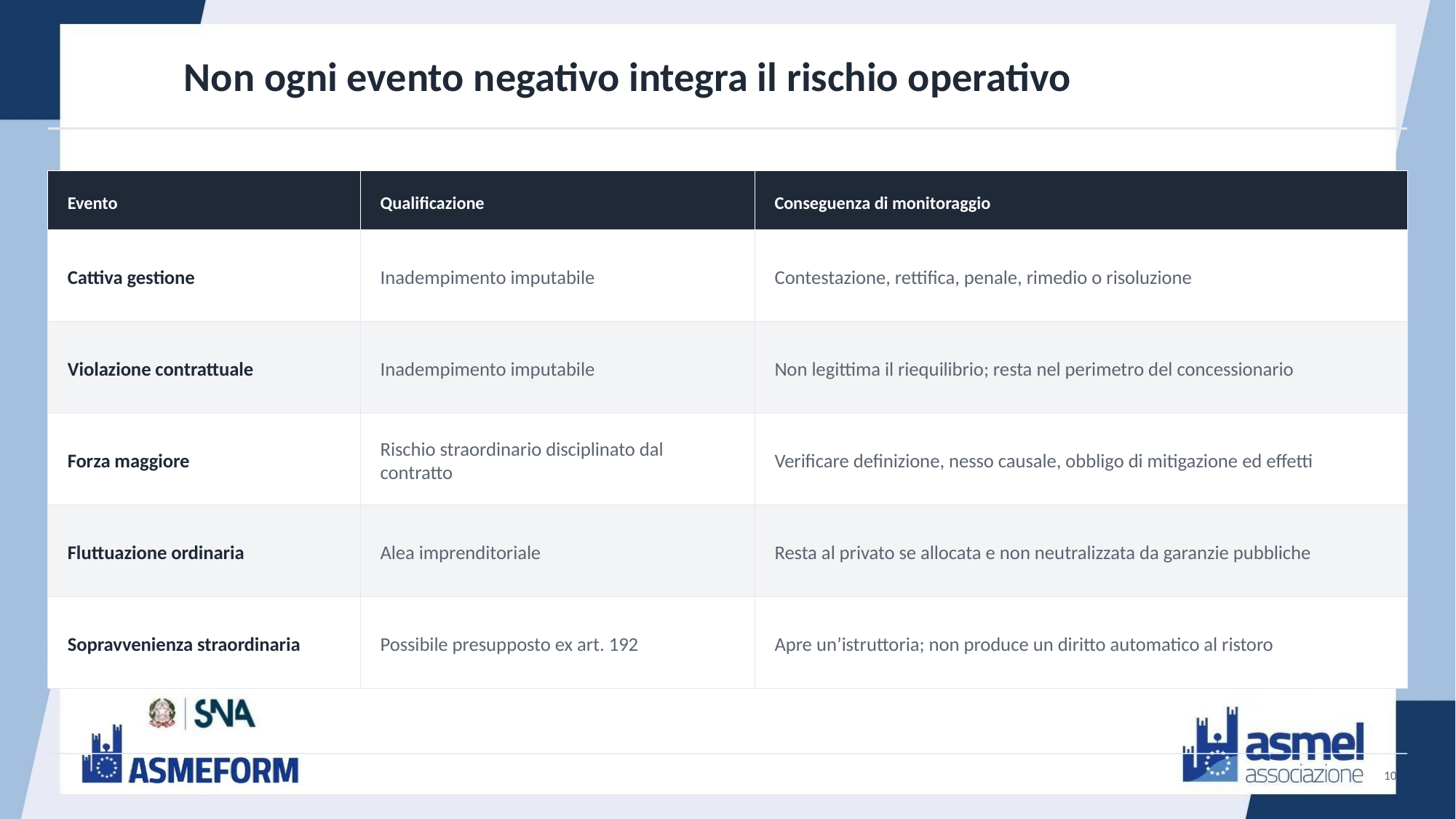

Non ogni evento negativo integra il rischio operativo

Evento
Qualificazione
Conseguenza di monitoraggio

Cattiva gestione
Inadempimento imputabile
Contestazione, rettifica, penale, rimedio o risoluzione

Violazione contrattuale
Inadempimento imputabile
Non legittima il riequilibrio; resta nel perimetro del concessionario

Forza maggiore
Rischio straordinario disciplinato dal contratto
Verificare definizione, nesso causale, obbligo di mitigazione ed effetti

Fluttuazione ordinaria
Alea imprenditoriale
Resta al privato se allocata e non neutralizzata da garanzie pubbliche

Sopravvenienza straordinaria
Possibile presupposto ex art. 192
Apre un’istruttoria; non produce un diritto automatico al ristoro

10